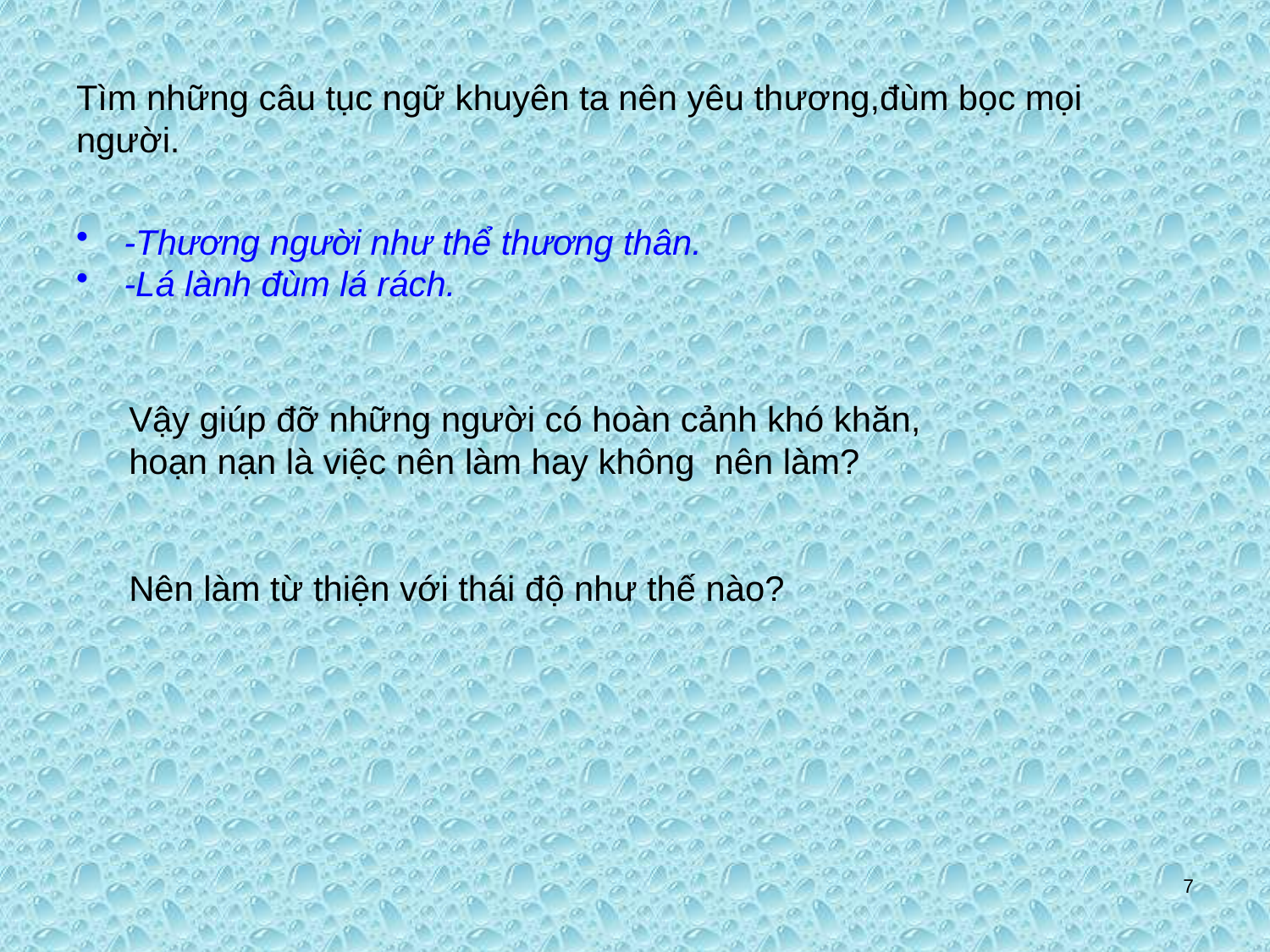

# Tìm những câu tục ngữ khuyên ta nên yêu thương,đùm bọc mọi người.
-Thương người như thể thương thân.
-Lá lành đùm lá rách.
Vậy giúp đỡ những người có hoàn cảnh khó khăn,
hoạn nạn là việc nên làm hay không  nên làm?
Nên làm từ thiện với thái độ như thế nào?
7